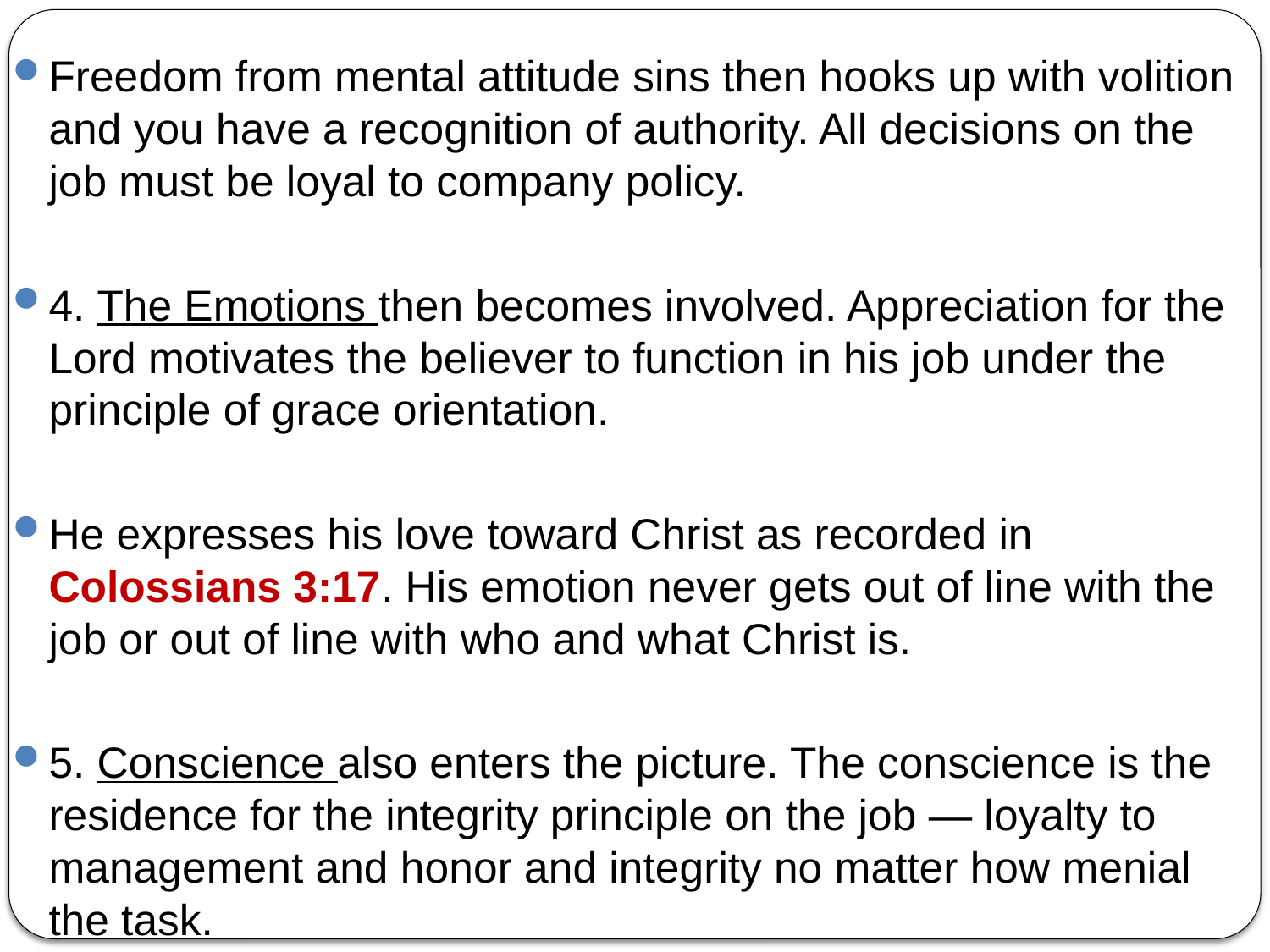

Freedom from mental attitude sins then hooks up with volition and you have a recognition of authority. All decisions on the job must be loyal to company policy.

4. The Emotions then becomes involved. Appreciation for the Lord motivates the believer to function in his job under the principle of grace orientation.

He expresses his love toward Christ as recorded in Colossians 3:17. His emotion never gets out of line with the job or out of line with who and what Christ is.

5. Conscience also enters the picture. The conscience is the residence for the integrity principle on the job — loyalty to management and honor and integrity no matter how menial the task.